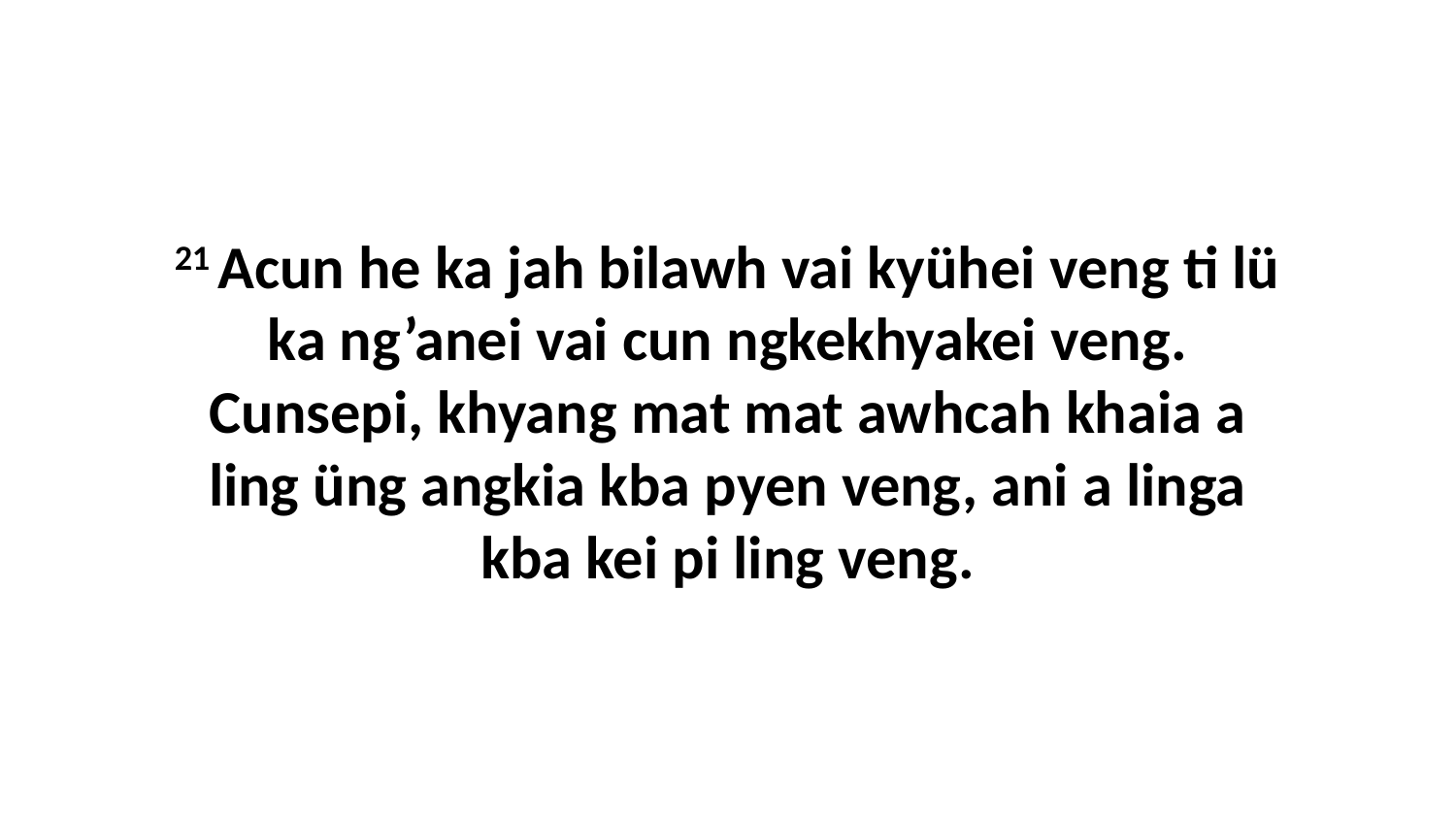

21 Acun he ka jah bilawh vai kyühei veng ti lü ka ng’anei vai cun ngkekhyakei veng. Cunsepi, khyang mat mat awhcah khaia a ling üng angkia kba pyen veng, ani a linga kba kei pi ling veng.